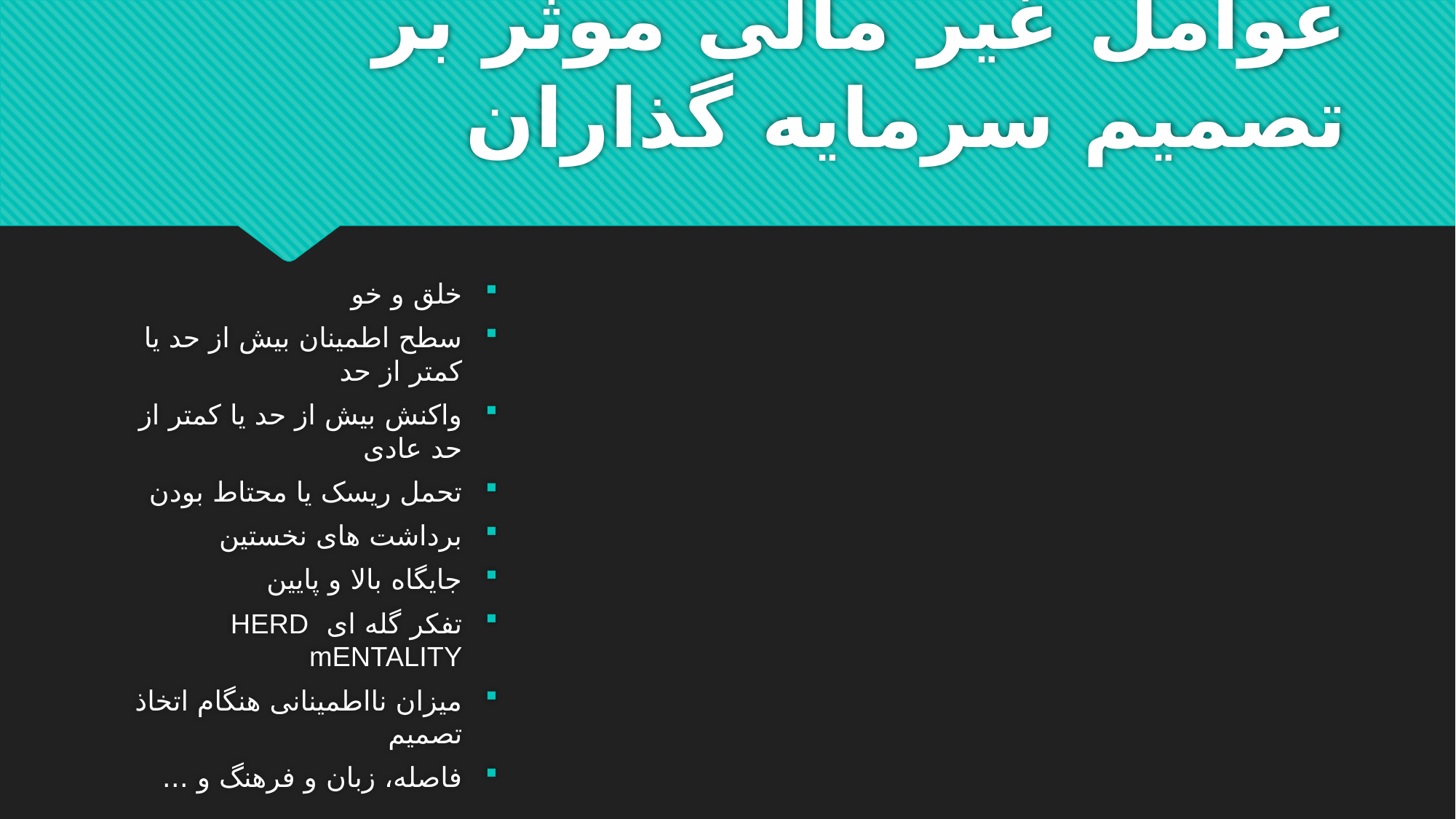

# عوامل غیر مالی موثر بر تصمیم سرمایه گذاران
خلق و خو
سطح اطمینان بیش از حد یا کمتر از حد
واکنش بیش از حد یا کمتر از حد عادی
تحمل ریسک یا محتاط بودن
برداشت های نخستین
جایگاه بالا و پایین
تفکر گله ای  HERD mENTALITY
میزان نااطمینانی هنگام اتخاذ تصمیم
فاصله، زبان و فرهنگ و ...